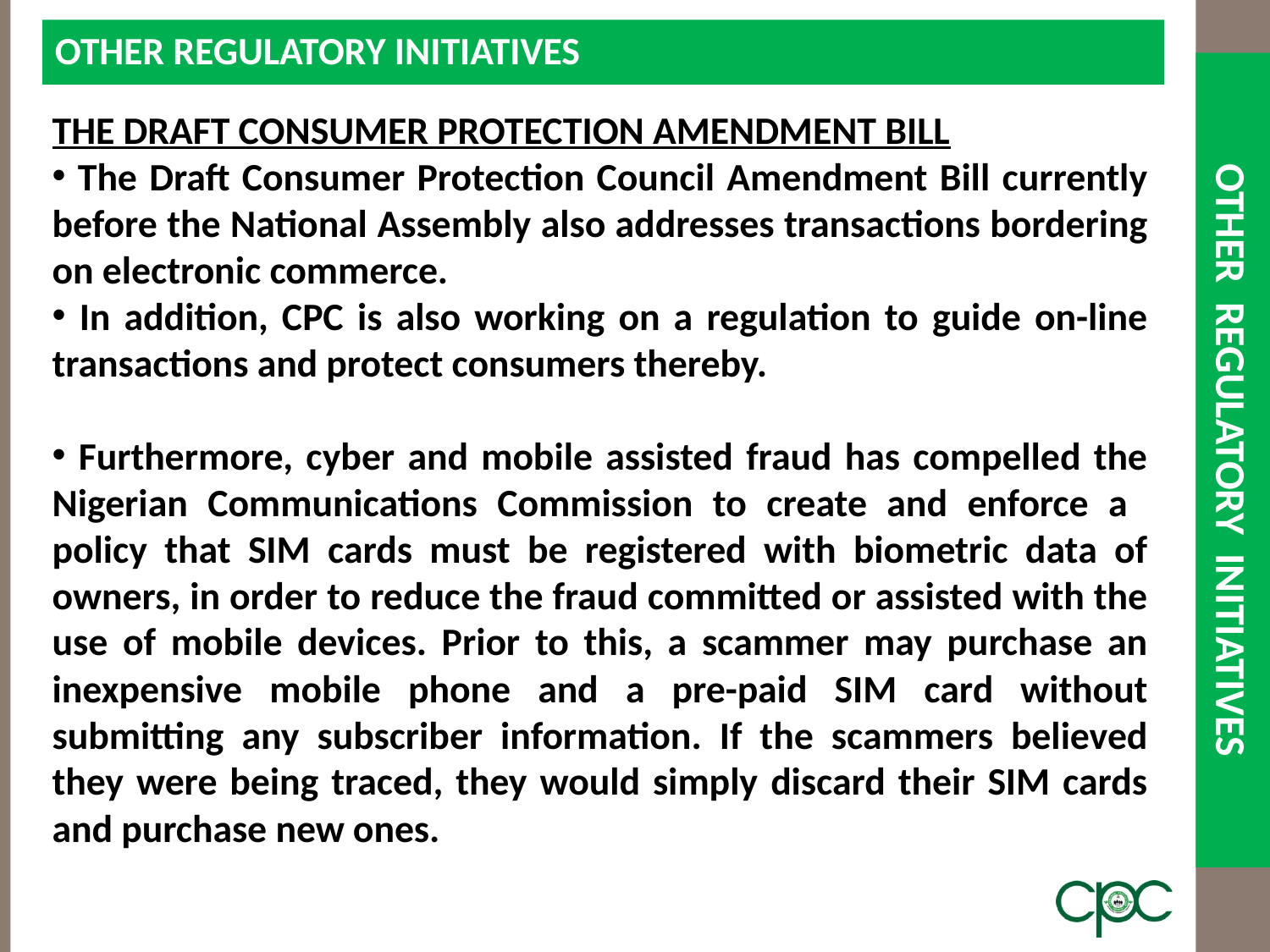

OTHER REGULATORY INITIATIVES

# OTHER  Regulatory  INITIATIVES
THE DRAFT CONSUMER PROTECTION AMENDMENT BILL
 The Draft Consumer Protection Council Amendment Bill currently before the National Assembly also addresses transactions bordering on electronic commerce.
 In addition, CPC is also working on a regulation to guide on-line transactions and protect consumers thereby.

 Furthermore, cyber and mobile assisted fraud has compelled the Nigerian Communications Commission to create and enforce a  policy that SIM cards must be registered with biometric data of owners, in order to reduce the fraud committed or assisted with the use of mobile devices. Prior to this, a scammer may purchase an inexpensive mobile phone and a pre-paid SIM card without submitting any subscriber information. If the scammers believed they were being traced, they would simply discard their SIM cards and purchase new ones.